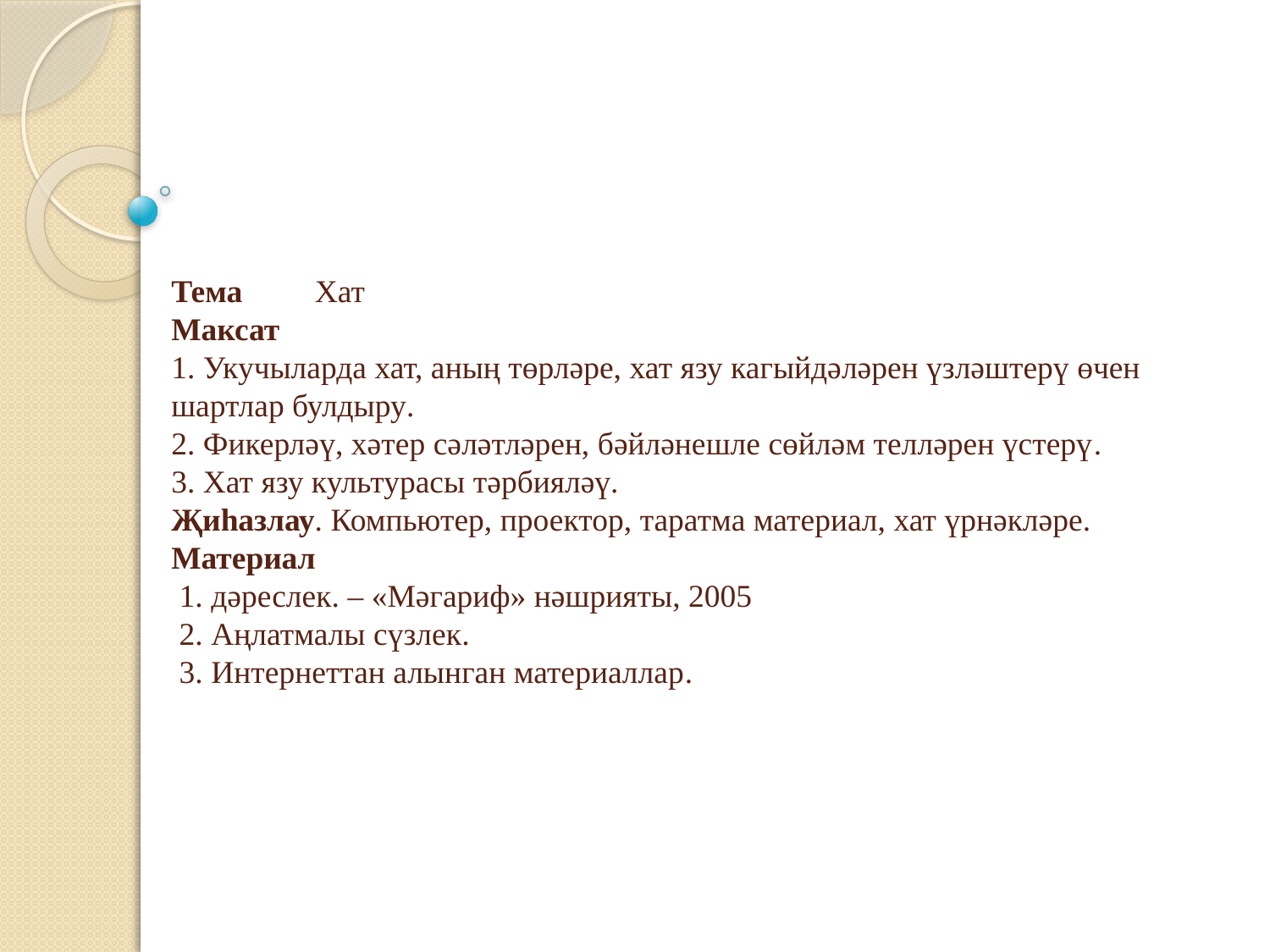

# Тема         Хат Максат 1. Укучыларда хат, аның төрләре, хат язу кагыйдәләрен үзләштерү өчен шартлар булдыру. 2. Фикерләү, хәтер сәләтләрен, бәйләнешле сөйләм телләрен үстерү. 3. Хат язу культурасы тәрбияләү. Җиһазлау. Компьютер, проектор, таратма материал, хат үрнәкләре. Материал 1. дәреслек. – «Мәгариф» нәшрияты, 2005 2. Аңлатмалы сүзлек. 3. Интернеттан алынган материаллар.